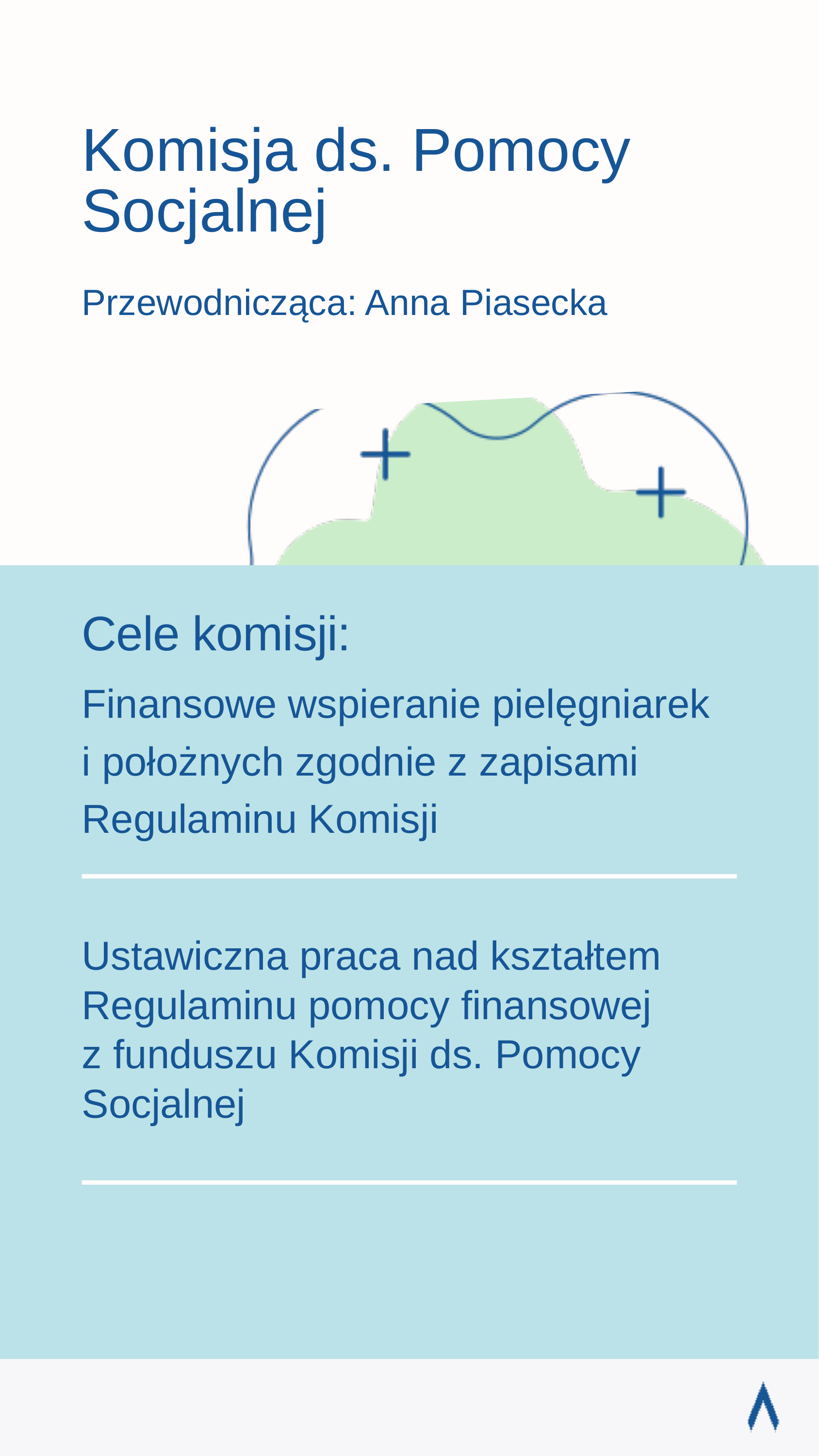

Komisja ds. Pomocy Socjalnej
Przewodnicząca: Anna Piasecka

Cele komisji:
Finansowe wspieranie pielęgniarek
i położnych zgodnie z zapisami Regulaminu Komisji

Ustawiczna praca nad kształtem Regulaminu pomocy finansowej
z funduszu Komisji ds. Pomocy Socjalnej